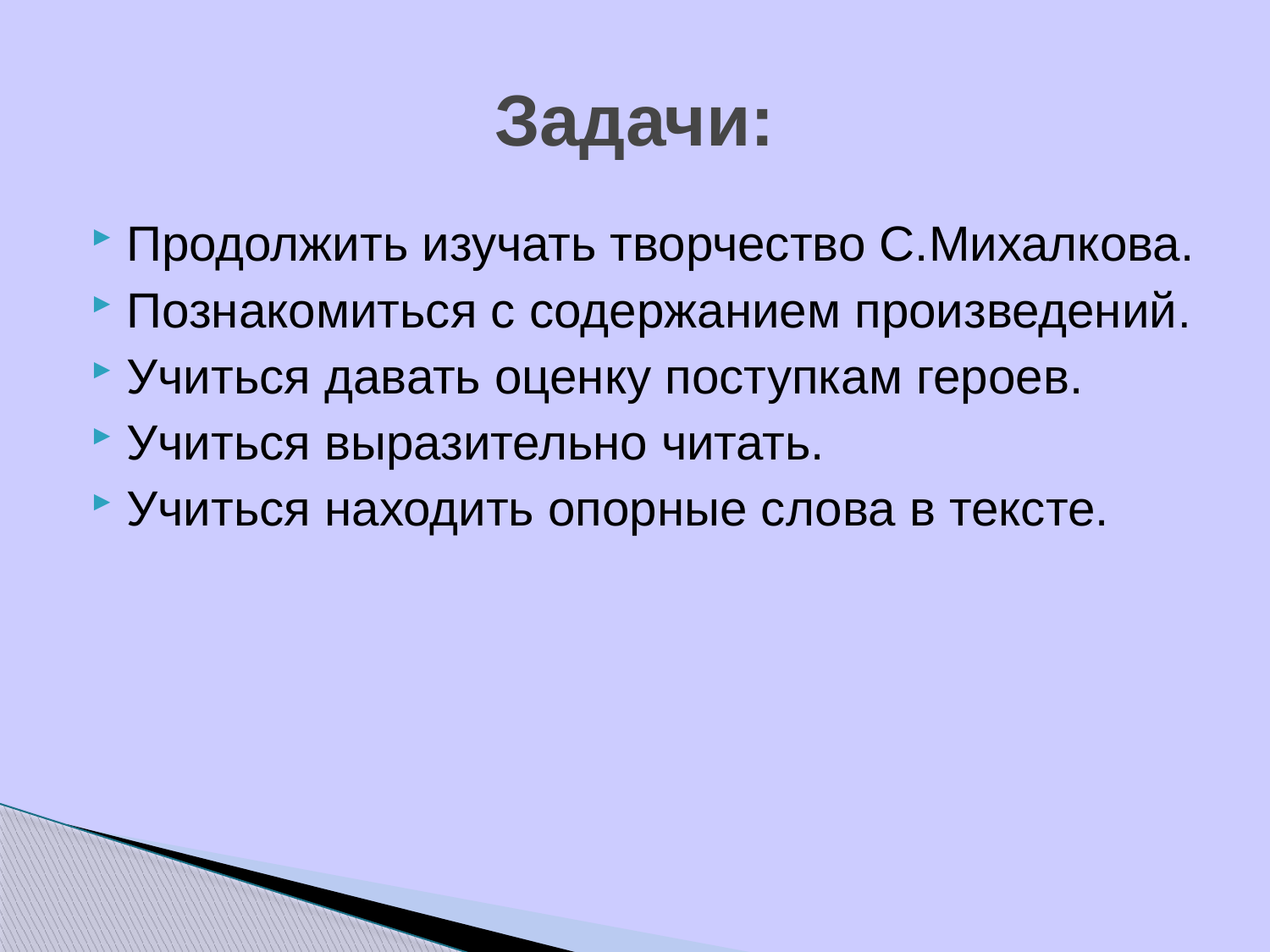

# Задачи:
Продолжить изучать творчество С.Михалкова.
Познакомиться с содержанием произведений.
Учиться давать оценку поступкам героев.
Учиться выразительно читать.
Учиться находить опорные слова в тексте.